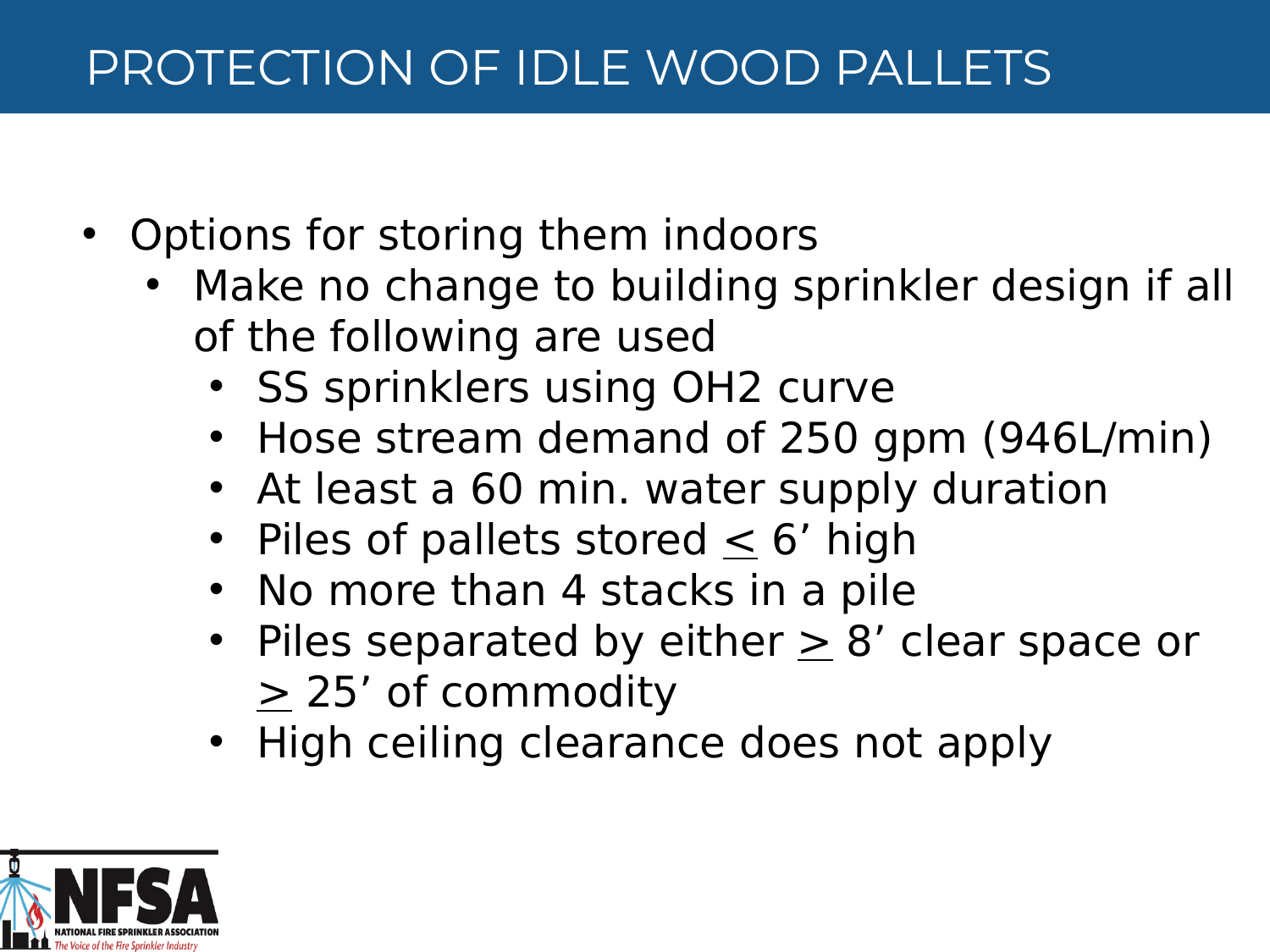

PROTECTION OF IDLE WOOD PALLETS
Options for storing them indoors
Make no change to building sprinkler design if all of the following are used
SS sprinklers using OH2 curve
Hose stream demand of 250 gpm (946L/min)
At least a 60 min. water supply duration
Piles of pallets stored < 6’ high
No more than 4 stacks in a pile
Piles separated by either > 8’ clear space or > 25’ of commodity
High ceiling clearance does not apply

75